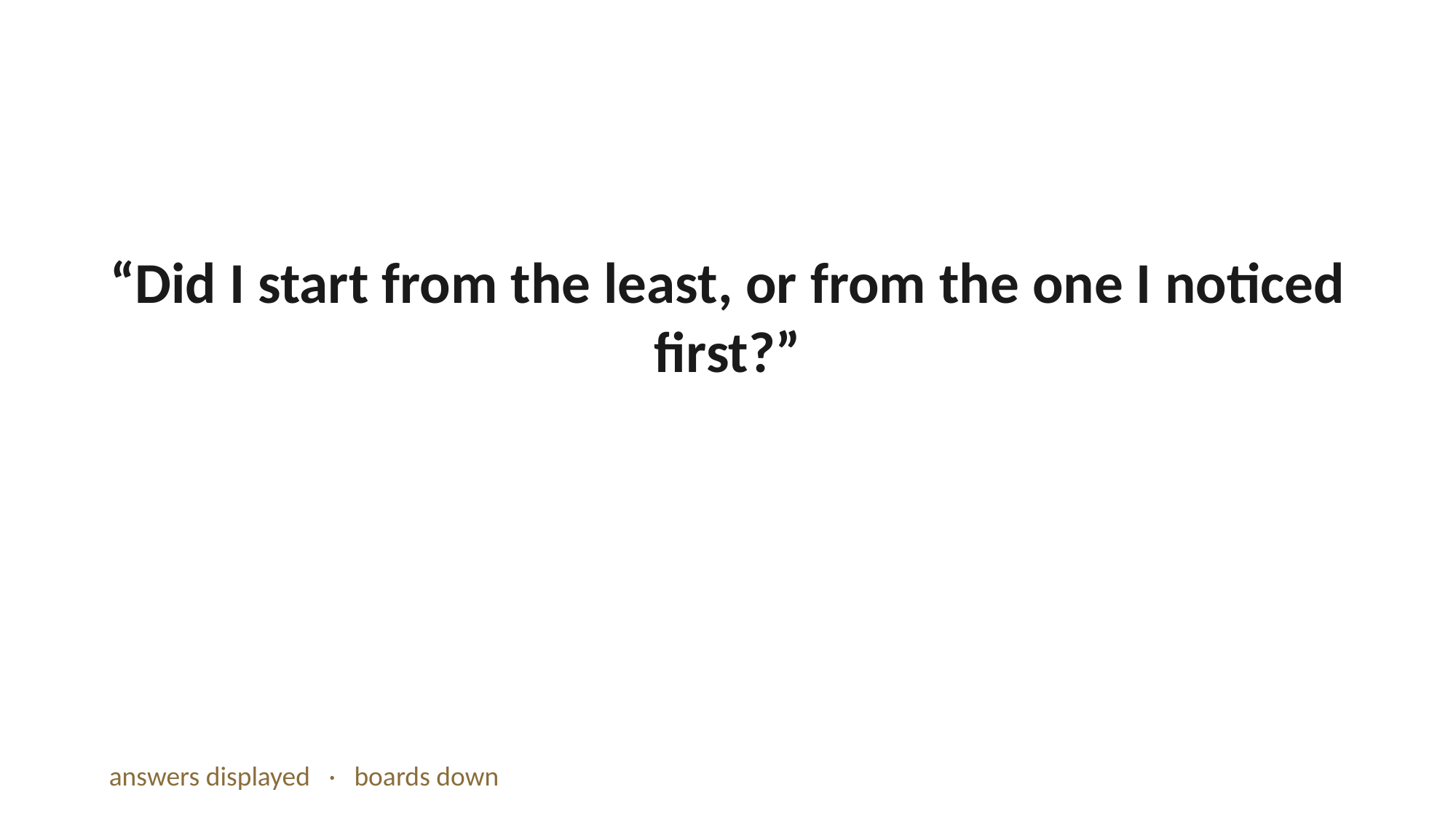

“Did I start from the least, or from the one I noticed first?”
answers displayed   ·   boards down